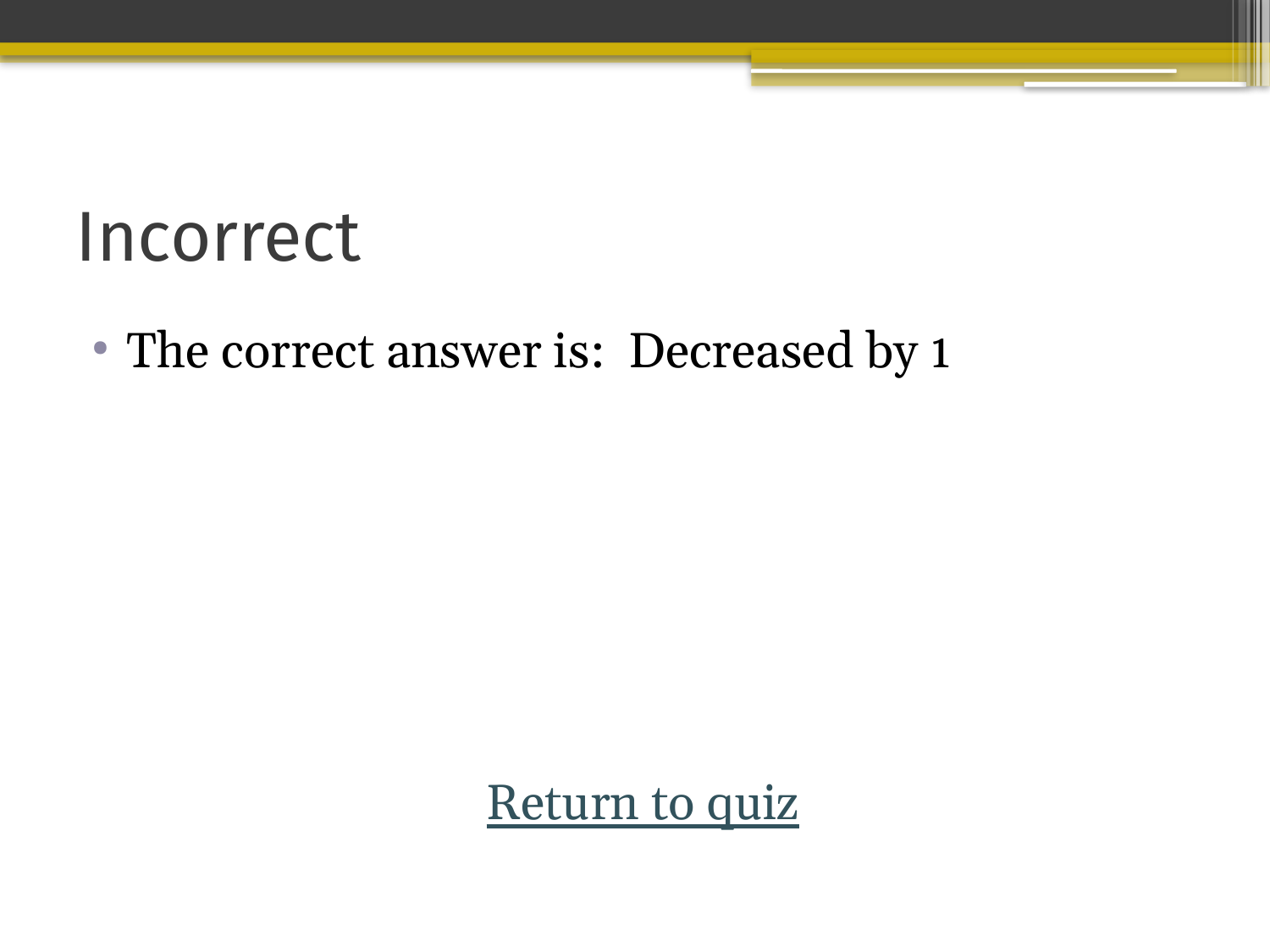

# Incorrect
The correct answer is:  Decreased by 1

Return to quiz